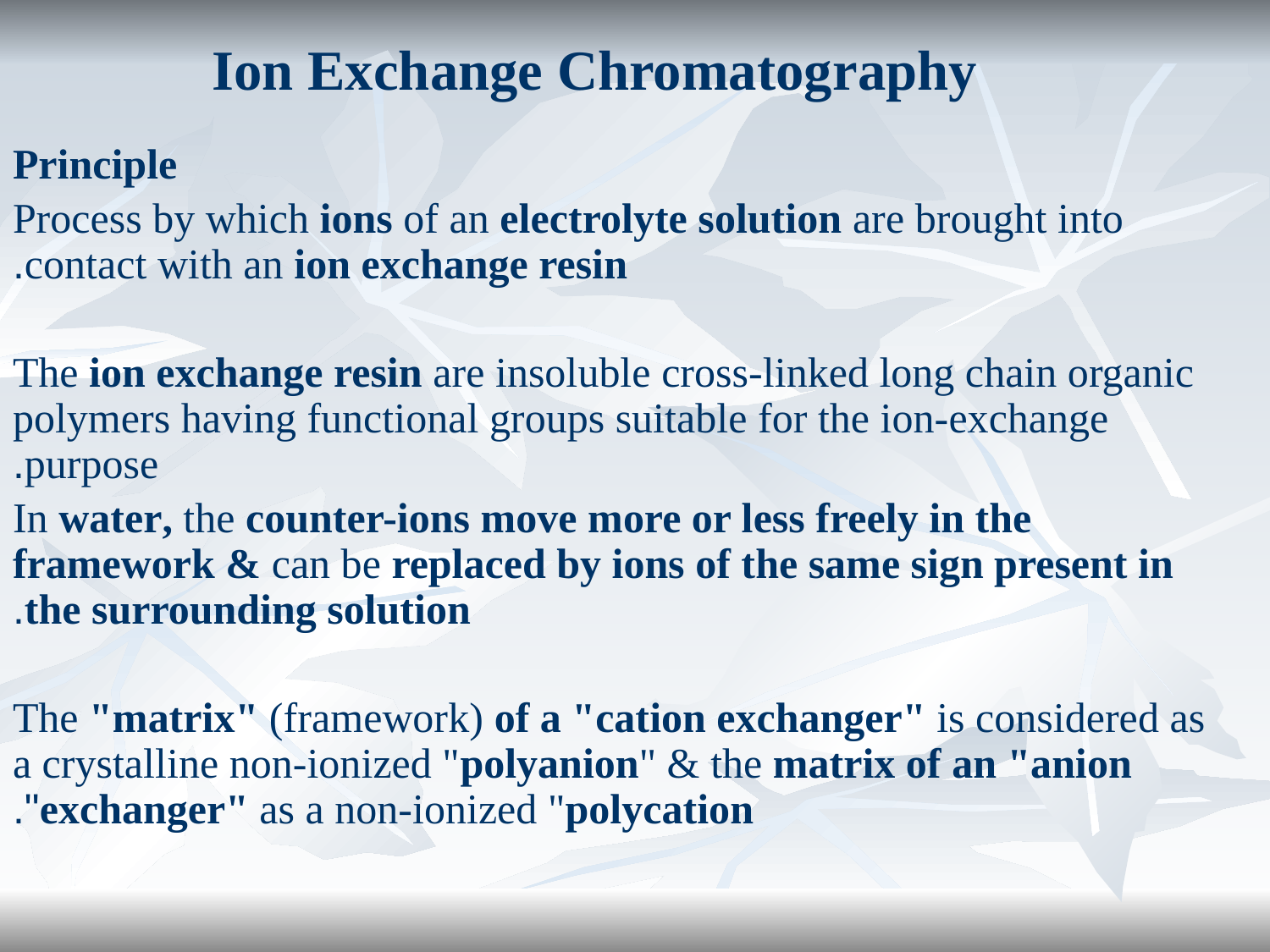

# Ion Exchange Chromatography
Principle
Process by which ions of an electrolyte solution are brought into contact with an ion exchange resin.

The ion exchange resin are insoluble cross-linked long chain organic polymers having functional groups suitable for the ion-exchange purpose.
In water, the counter-ions move more or less freely in the framework & can be replaced by ions of the same sign present in the surrounding solution.

The "matrix" (framework) of a "cation exchanger" is considered as a crystalline non-ionized "polyanion" & the matrix of an "anion exchanger" as a non-ionized "polycation".